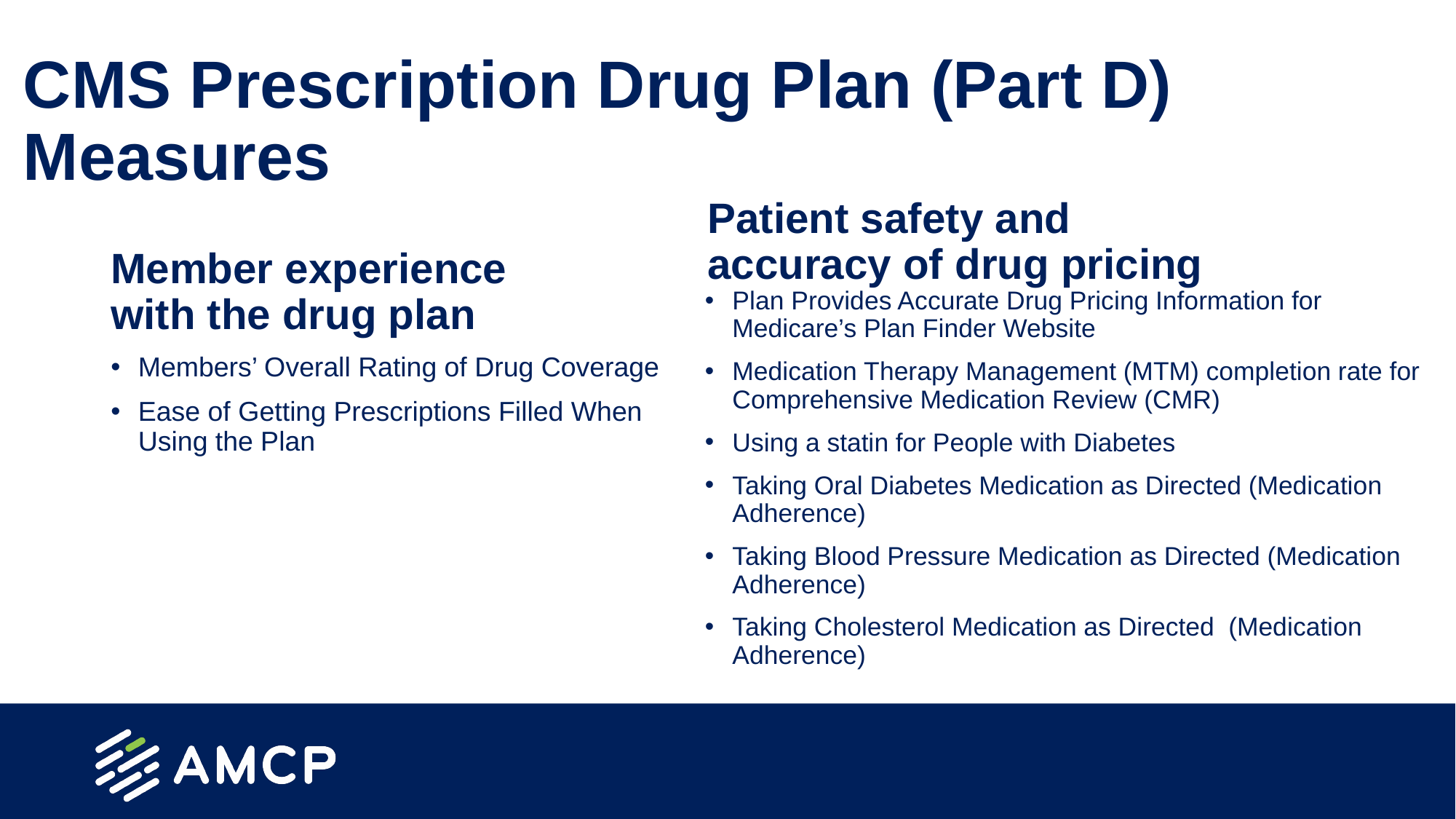

# CMS Prescription Drug Plan (Part D) Measures
Patient safety and accuracy of drug pricing
Member experience with the drug plan
Plan Provides Accurate Drug Pricing Information for Medicare’s Plan Finder Website
Medication Therapy Management (MTM) completion rate for Comprehensive Medication Review (CMR)
Using a statin for People with Diabetes
Taking Oral Diabetes Medication as Directed (Medication Adherence)
Taking Blood Pressure Medication as Directed (Medication Adherence)
Taking Cholesterol Medication as Directed  (Medication Adherence)
Members’ Overall Rating of Drug Coverage
Ease of Getting Prescriptions Filled When Using the Plan